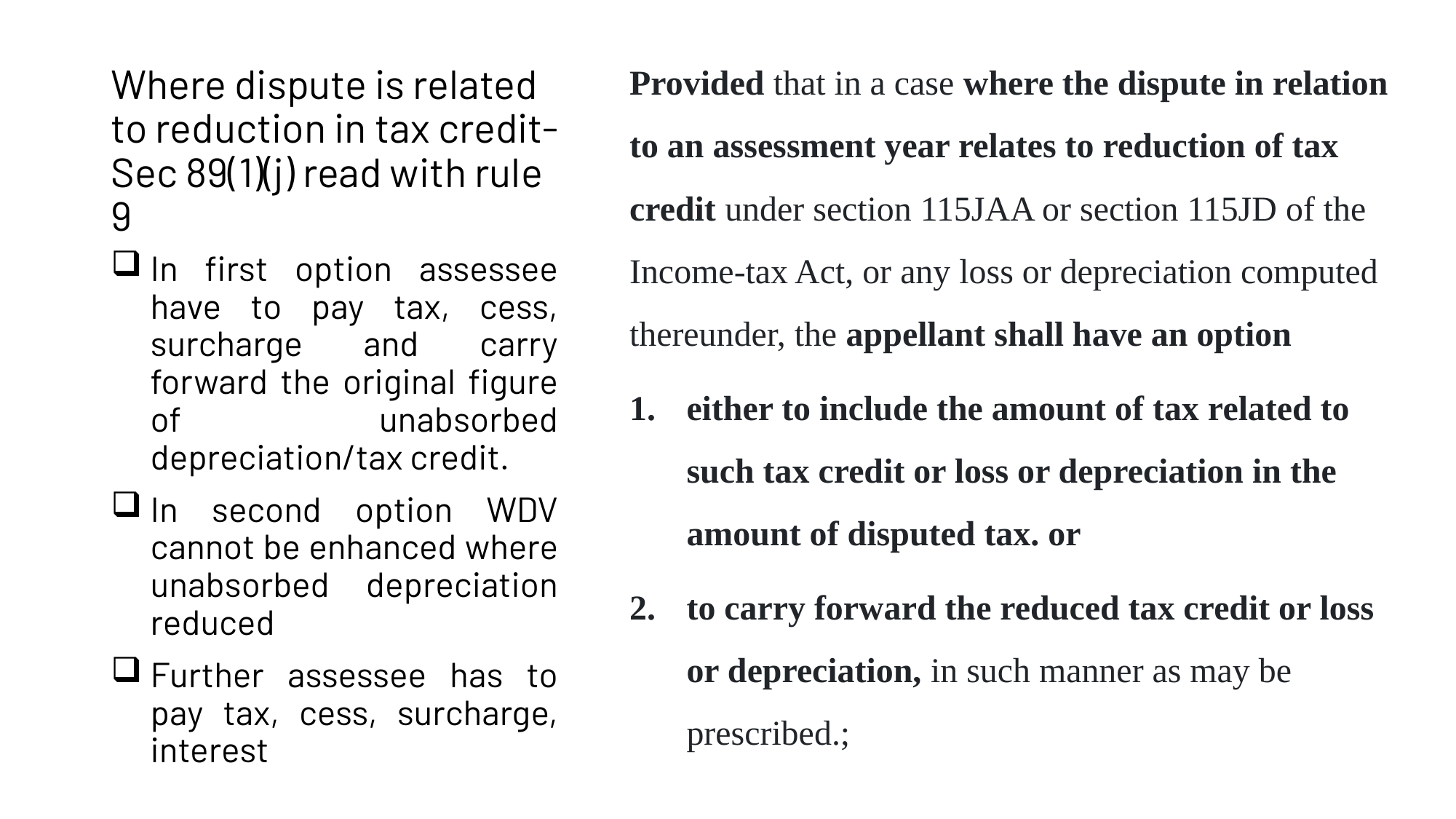

Provided that in a case where the dispute in relation to an assessment year relates to reduction of tax credit under section 115JAA or section 115JD of the Income-tax Act, or any loss or depreciation computed thereunder, the appellant shall have an option
either to include the amount of tax related to such tax credit or loss or depreciation in the amount of disputed tax. or
to carry forward the reduced tax credit or loss or depreciation, in such manner as may be prescribed.;
# Where dispute is related to reduction in tax credit- Sec 89(1)(j) read with rule 9
In first option assessee have to pay tax, cess, surcharge and carry forward the original figure of unabsorbed depreciation/tax credit.
In second option WDV cannot be enhanced where unabsorbed depreciation reduced
Further assessee has to pay tax, cess, surcharge, interest